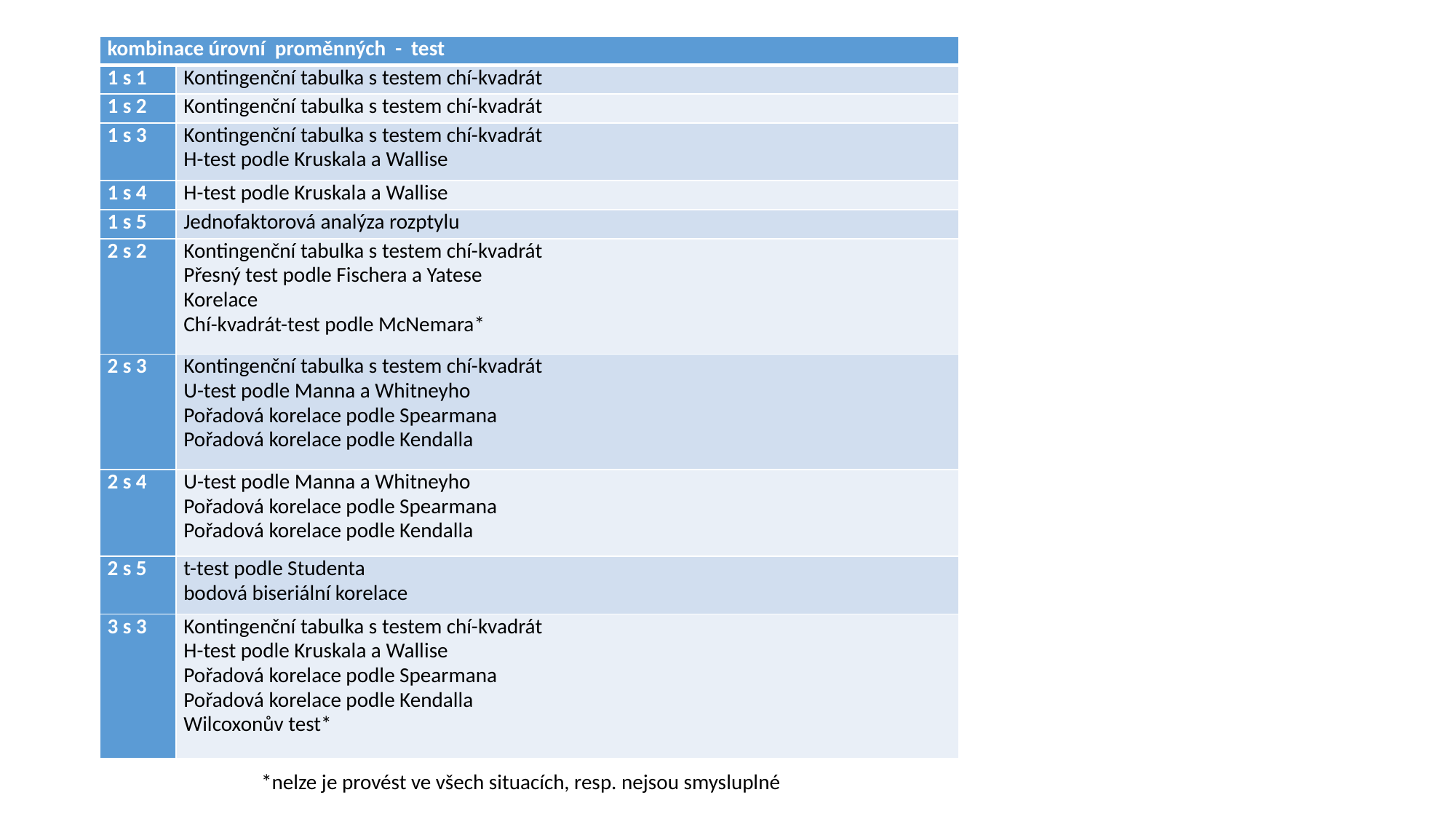

| kombinace úrovní proměnných - test |  |
| --- | --- |
| 1 s 1 | Kontingenční tabulka s testem chí-kvadrát |
| 1 s 2 | Kontingenční tabulka s testem chí-kvadrát |
| 1 s 3 | Kontingenční tabulka s testem chí-kvadrát H-test podle Kruskala a Wallise |
| 1 s 4 | H-test podle Kruskala a Wallise |
| 1 s 5 | Jednofaktorová analýza rozptylu |
| 2 s 2 | Kontingenční tabulka s testem chí-kvadrát Přesný test podle Fischera a Yatese Korelace Chí-kvadrát-test podle McNemara\* |
| 2 s 3 | Kontingenční tabulka s testem chí-kvadrát U-test podle Manna a Whitneyho Pořadová korelace podle Spearmana Pořadová korelace podle Kendalla |
| 2 s 4 | U-test podle Manna a Whitneyho Pořadová korelace podle Spearmana Pořadová korelace podle Kendalla |
| 2 s 5 | t-test podle Studenta bodová biseriální korelace |
| 3 s 3 | Kontingenční tabulka s testem chí-kvadrát H-test podle Kruskala a Wallise Pořadová korelace podle Spearmana Pořadová korelace podle Kendalla Wilcoxonův test\* |
#
*nelze je provést ve všech situacích, resp. nejsou smysluplné